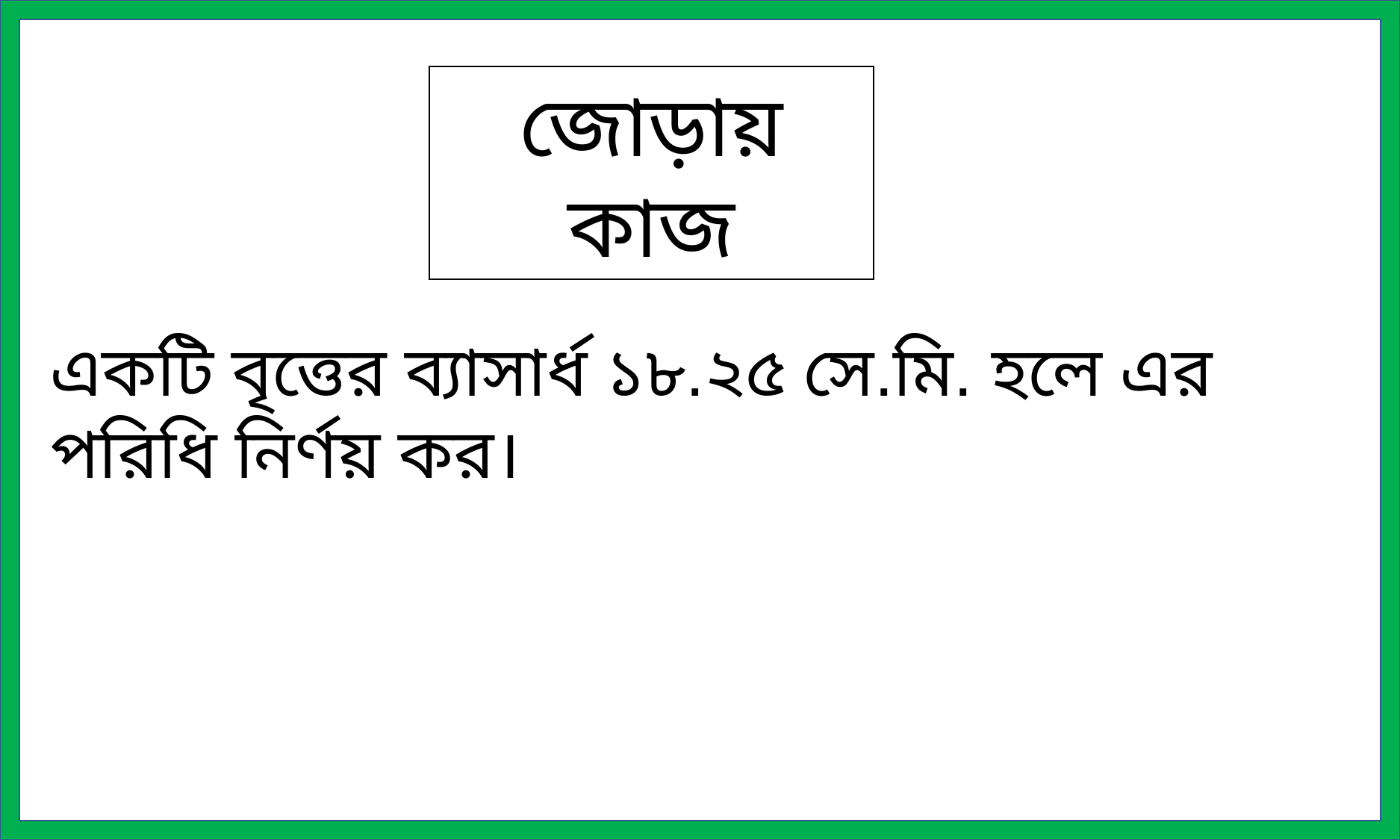

জোড়ায় কাজ
একটি বৃত্তের ব্যাসার্ধ ১৮.২৫ সে.মি. হলে এর পরিধি নির্ণয় কর।